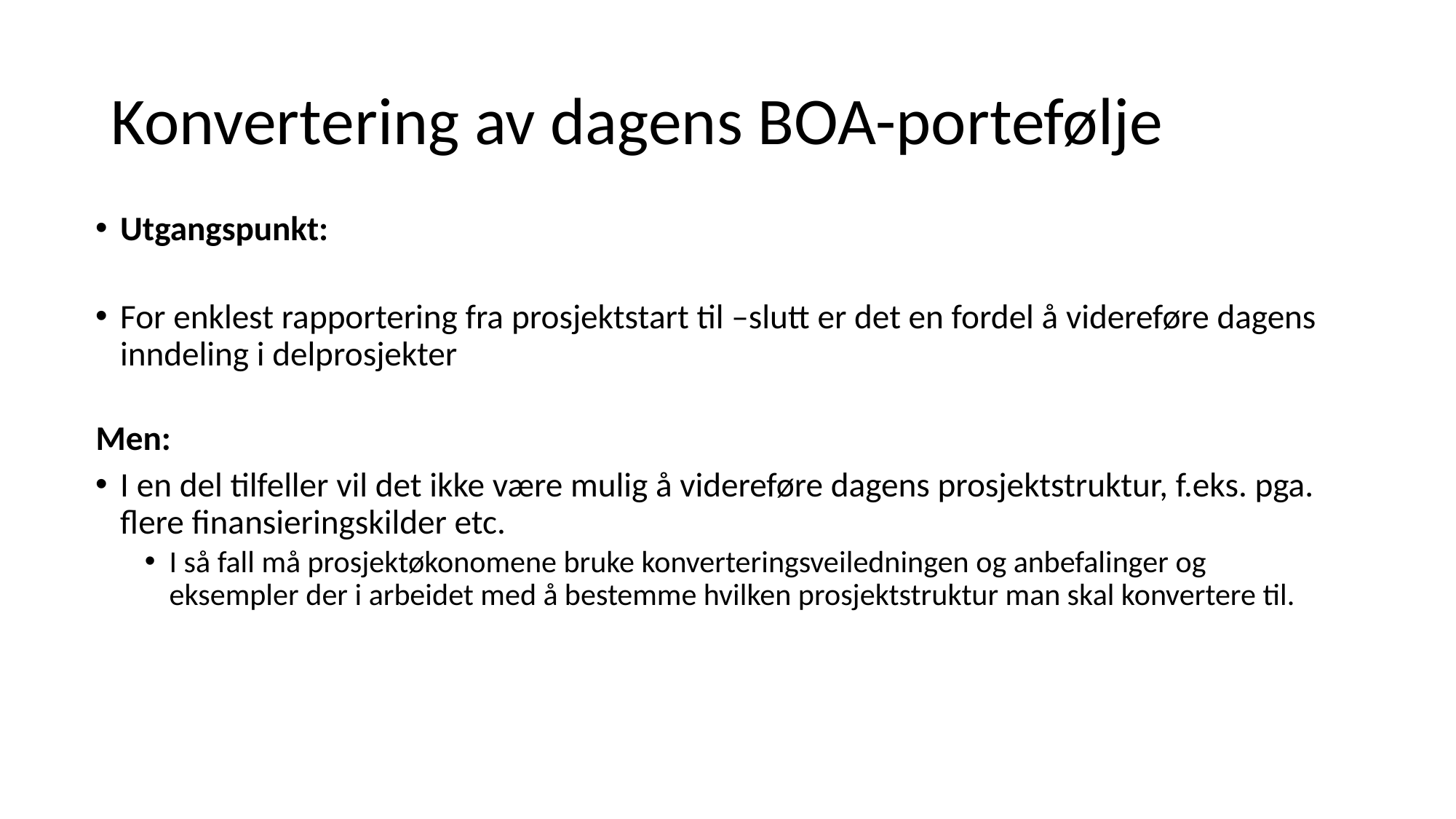

# Konvertering av dagens BOA-portefølje
Utgangspunkt:
For enklest rapportering fra prosjektstart til –slutt er det en fordel å videreføre dagens inndeling i delprosjekter

Men:
I en del tilfeller vil det ikke være mulig å videreføre dagens prosjektstruktur, f.eks. pga. flere finansieringskilder etc.
I så fall må prosjektøkonomene bruke konverteringsveiledningen og anbefalinger og eksempler der i arbeidet med å bestemme hvilken prosjektstruktur man skal konvertere til.